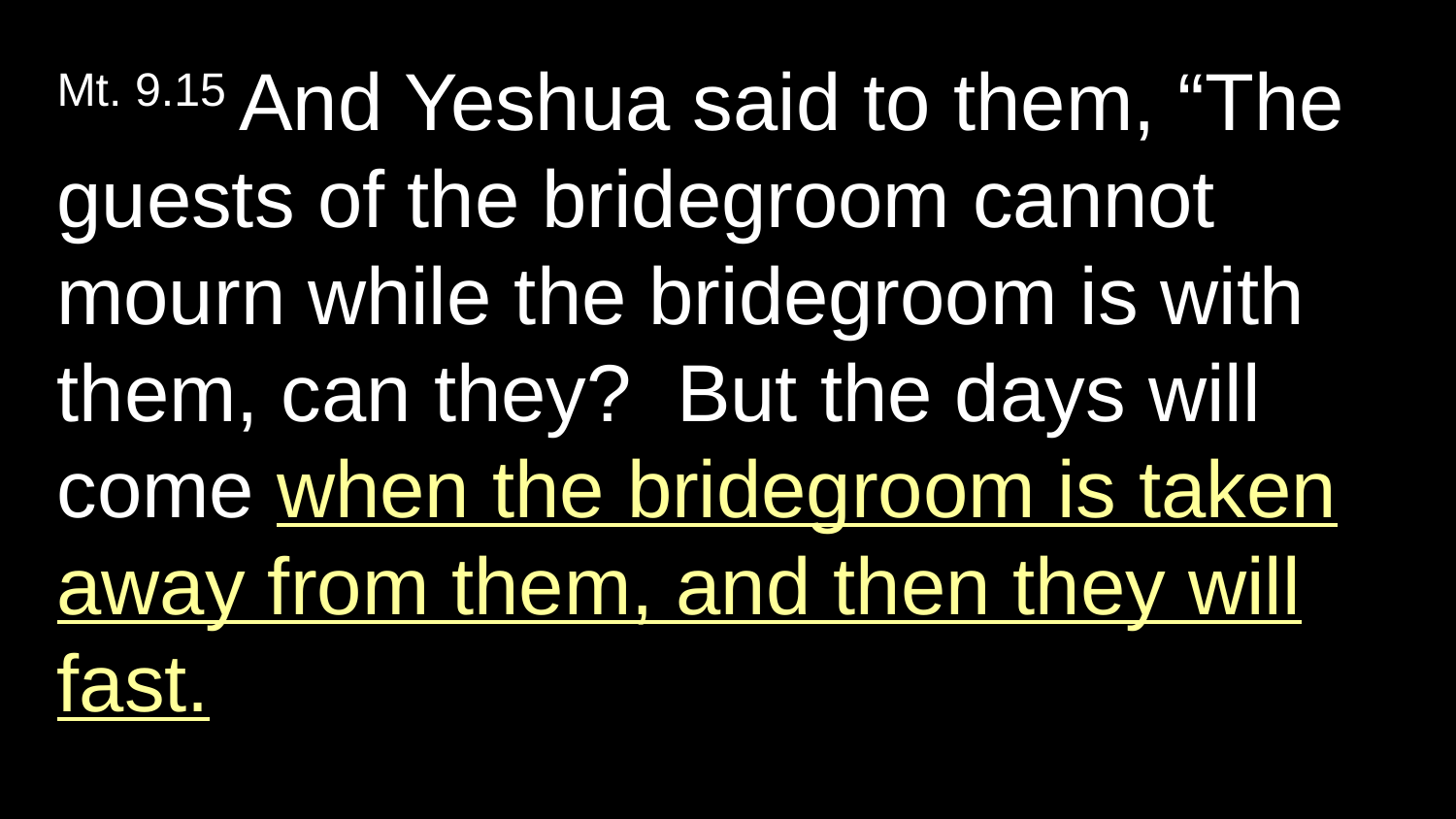

Mt. 9.15 And Yeshua said to them, “The guests of the bridegroom cannot mourn while the bridegroom is with them, can they?  But the days will come when the bridegroom is taken away from them, and then they will fast.